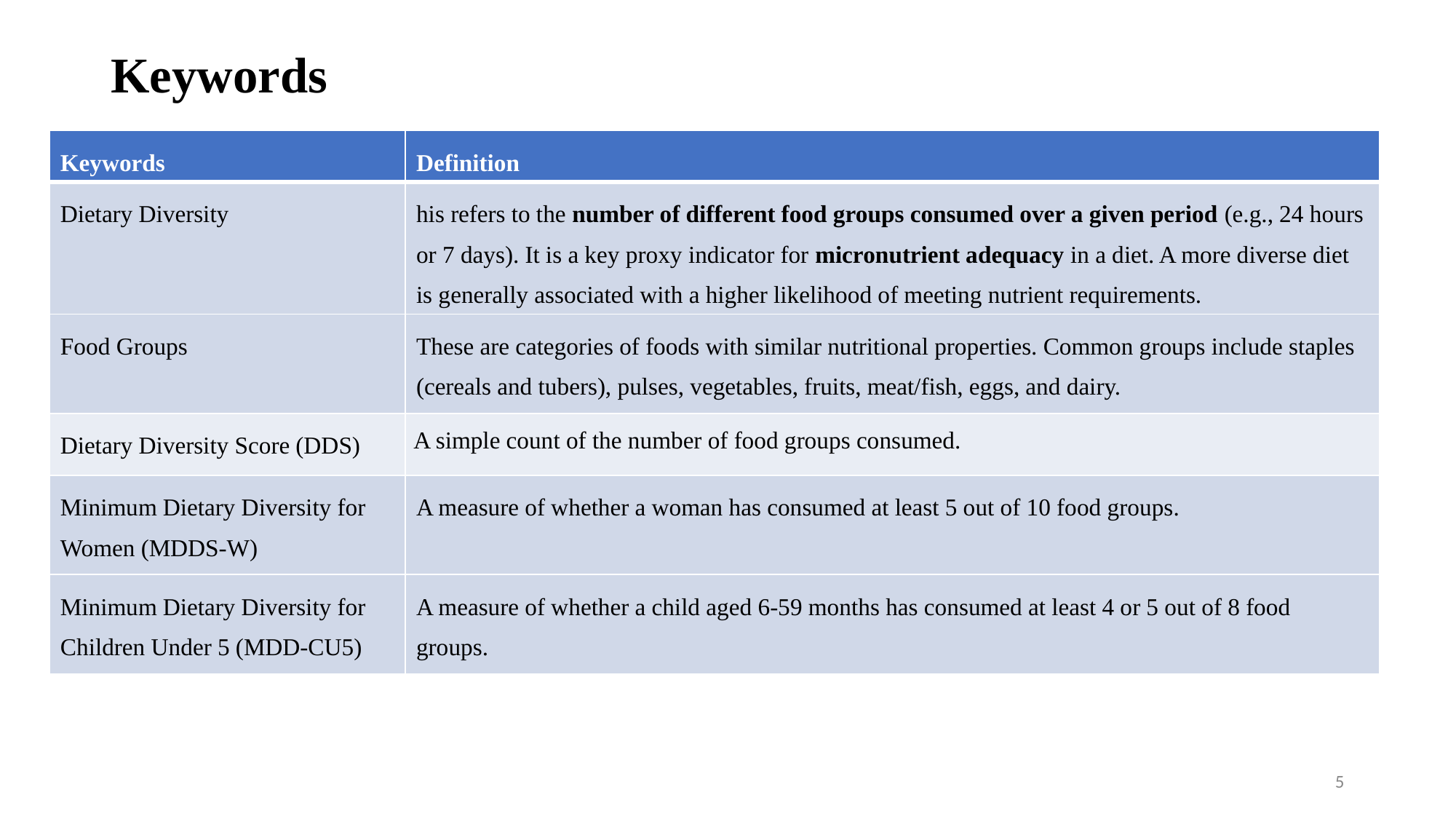

# Keywords
| Keywords | Definition |
| --- | --- |
| Dietary Diversity | his refers to the number of different food groups consumed over a given period (e.g., 24 hours or 7 days). It is a key proxy indicator for micronutrient adequacy in a diet. A more diverse diet is generally associated with a higher likelihood of meeting nutrient requirements. |
| Food Groups | These are categories of foods with similar nutritional properties. Common groups include staples (cereals and tubers), pulses, vegetables, fruits, meat/fish, eggs, and dairy. |
| Dietary Diversity Score (DDS) | A simple count of the number of food groups consumed. |
| Minimum Dietary Diversity for Women (MDDS-W) | A measure of whether a woman has consumed at least 5 out of 10 food groups. |
| Minimum Dietary Diversity for Children Under 5 (MDD-CU5) | A measure of whether a child aged 6-59 months has consumed at least 4 or 5 out of 8 food groups. |

5